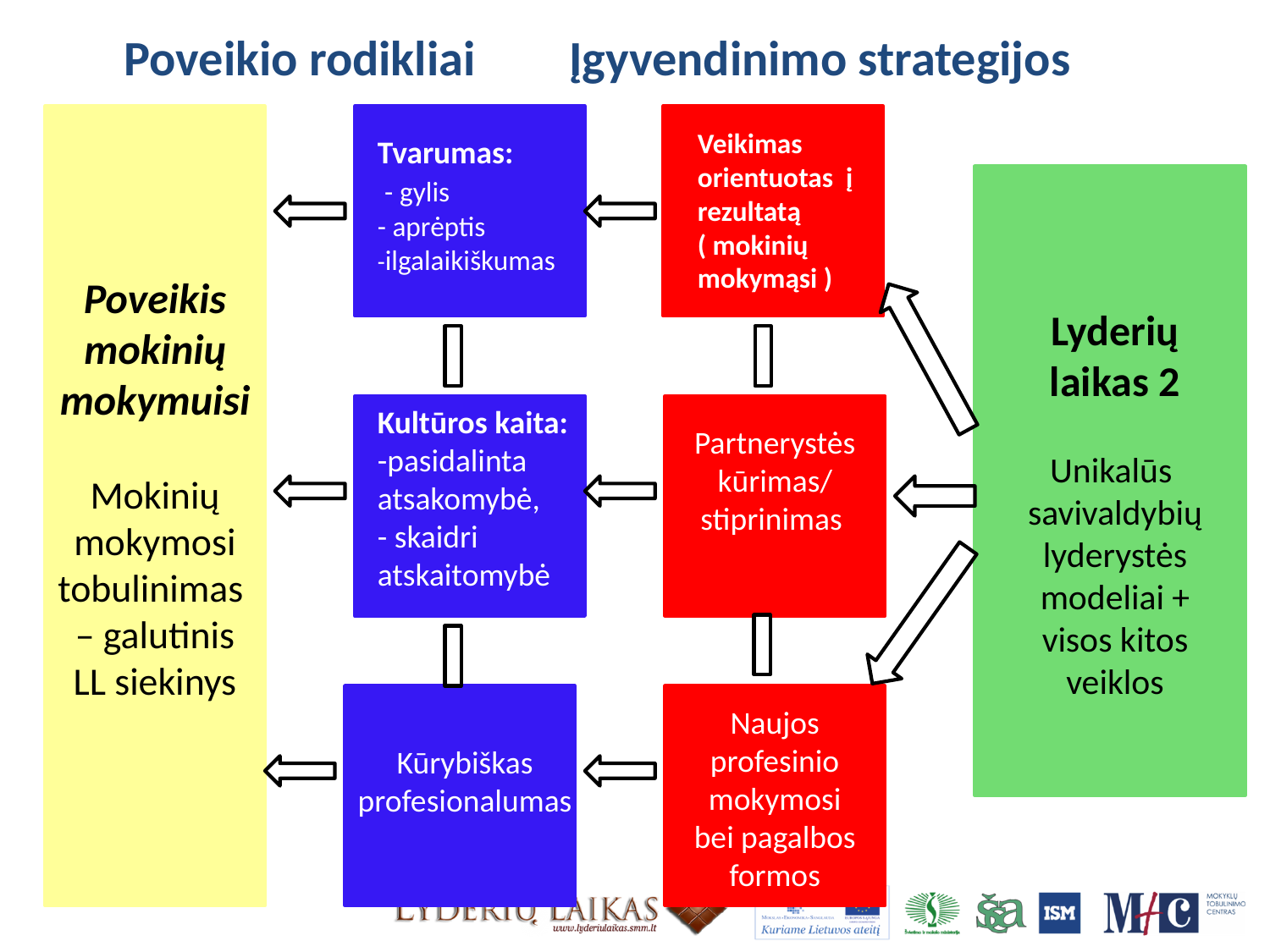

Poveikio rodikliai
Įgyvendinimo strategijos

Veikimas orientuotas  į
rezultatą
( mokinių mokymąsi )
Tvarumas:
 - gylis
- aprėptis
-ilgalaikiškumas

Poveikis mokinių mokymuisi
Mokinių mokymosi tobulinimas  – galutinis LL siekinys

Lyderių laikas 2
Unikalūs  savivaldybių lyderystės modeliai +
visos kitos veiklos

Kultūros kaita: -pasidalinta atsakomybė,
- skaidri atskaitomybė

Partnerystės kūrimas/
stiprinimas

Naujos profesinio mokymosi bei pagalbos formos
Kūrybiškas profesionalumas